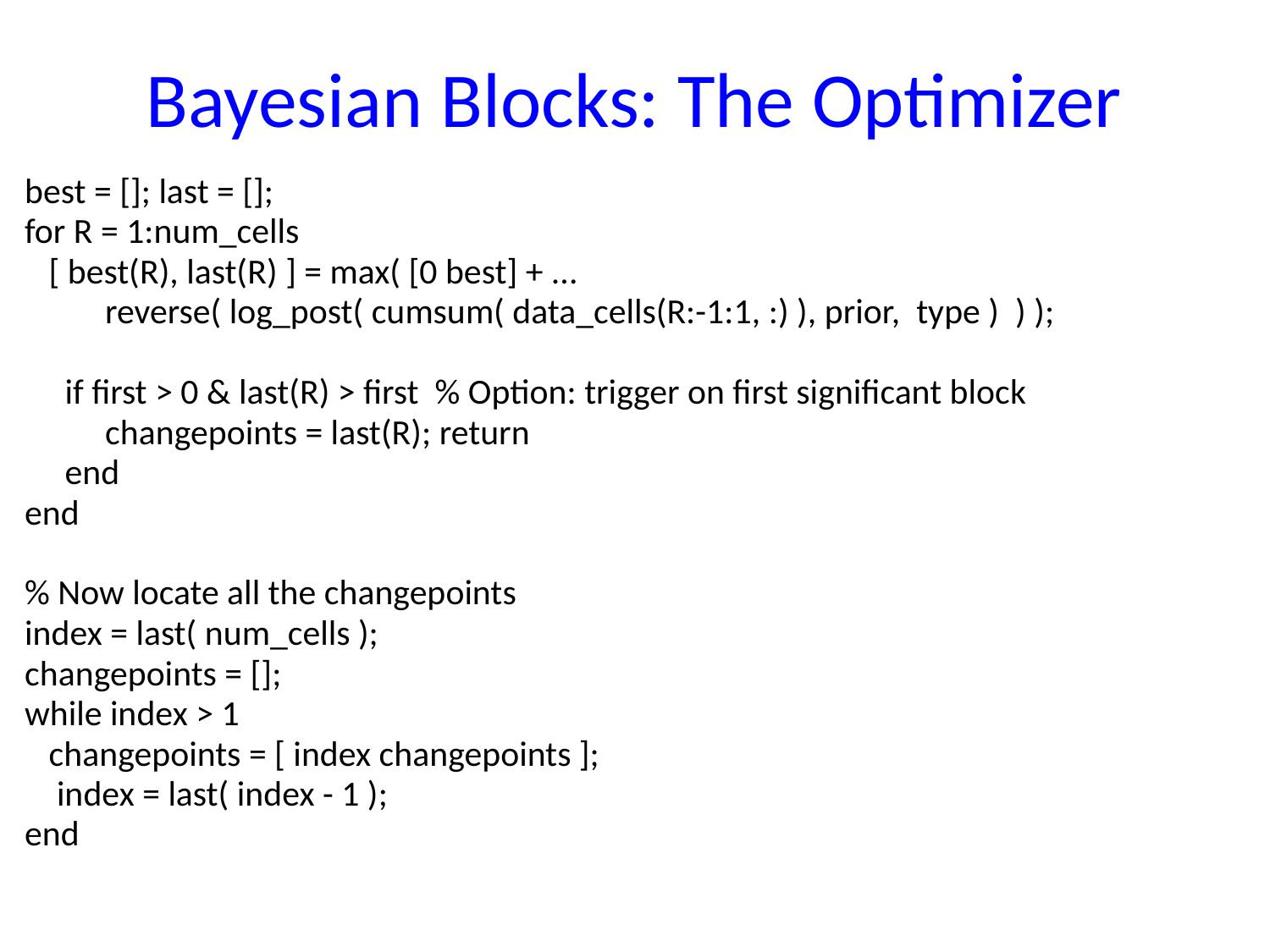

Bayesian Blocks: The Optimizer
best = []; last = [];
for R = 1:num_cells
   [ best(R), last(R) ] = max( [0 best] + ...
          reverse( log_post( cumsum( data_cells(R:-1:1, :) ), prior,  type )  ) );

     if first > 0 & last(R) > first  % Option: trigger on first significant block
          changepoints = last(R); return
     end
end

% Now locate all the changepoints
index = last( num_cells );
changepoints = [];
while index > 1
   changepoints = [ index changepoints ];
    index = last( index - 1 );
end